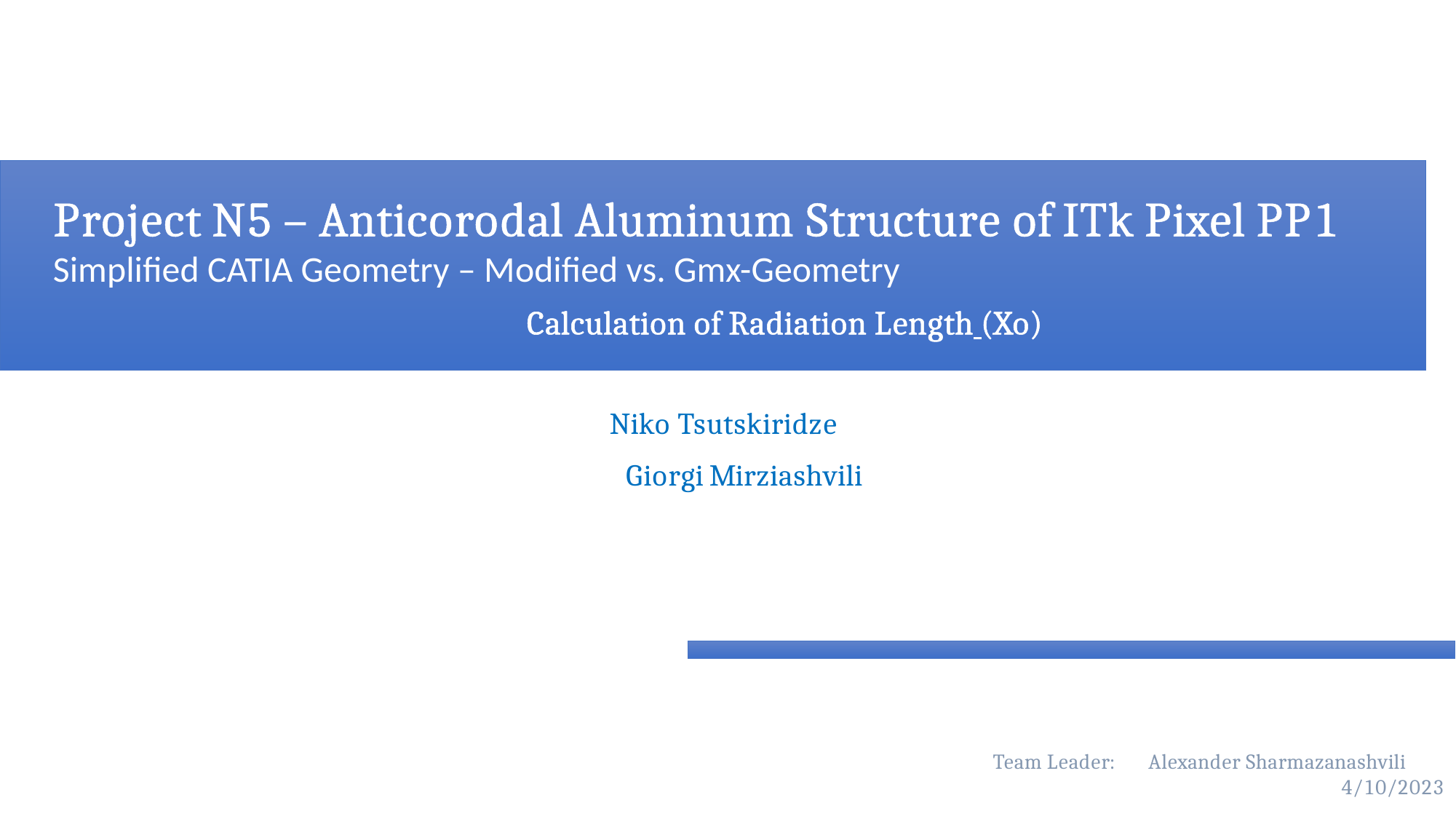

Project N5 – Anticorodal Aluminum Structure of ITk Pixel PP1
Simplified CATIA Geometry – Modified vs. Gmx-Geometry
					Calculation of Radiation Length (Xo)
Niko Tsutskiridze
      Giorgi Mirziashvili

Team Leader:       Alexander Sharmazanashvili
4/10/2023